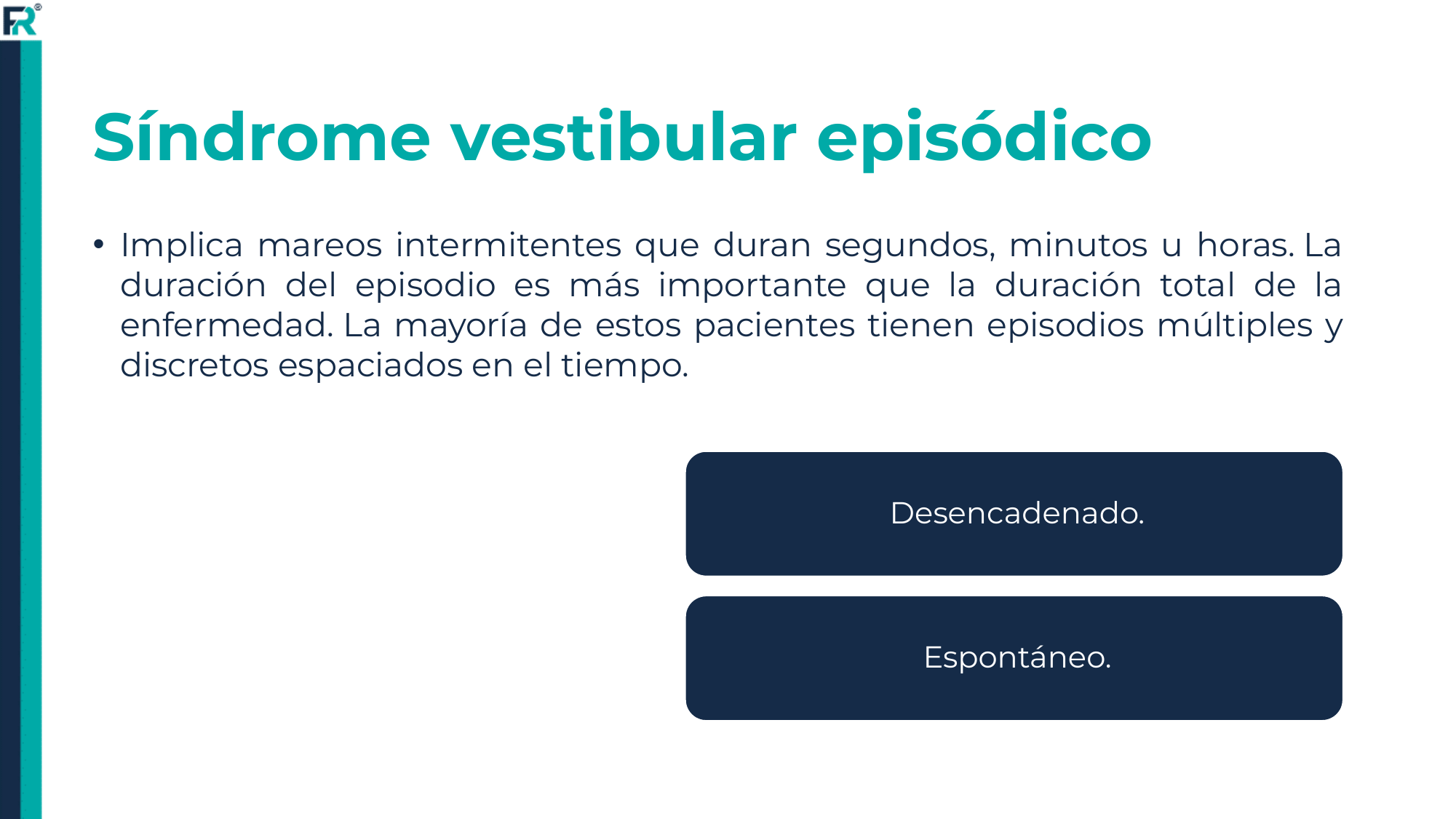

# Síndrome vestibular episódico
Implica mareos intermitentes que duran segundos, minutos u horas. La duración del episodio es más importante que la duración total de la enfermedad. La mayoría de estos pacientes tienen episodios múltiples y discretos espaciados en el tiempo.
Desencadenado.
Espontáneo.